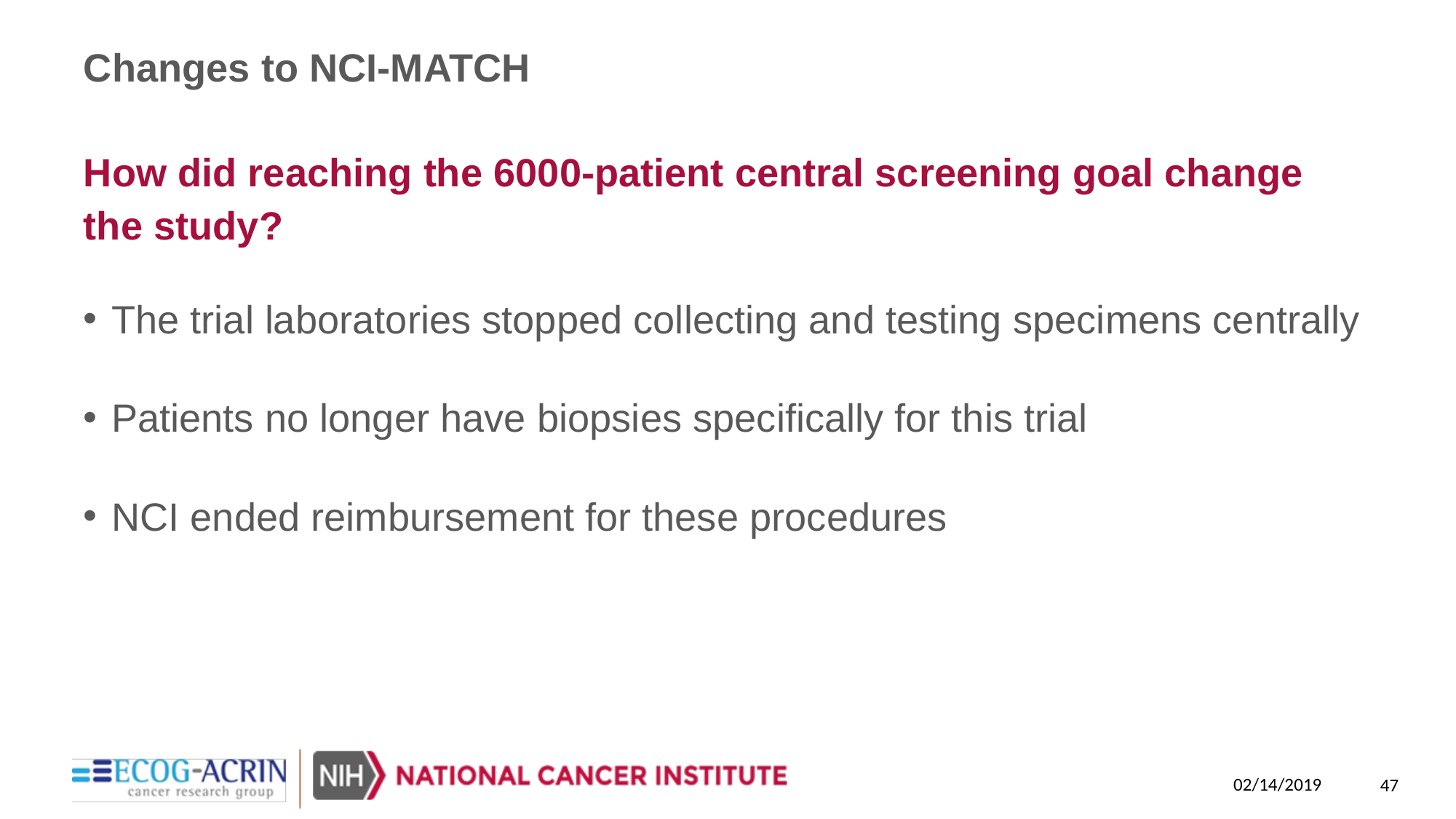

# Changes to NCI-MATCH
How did reaching the 6000-patient central screening goal change the study?
The trial laboratories stopped collecting and testing specimens centrally
Patients no longer have biopsies specifically for this trial
NCI ended reimbursement for these procedures